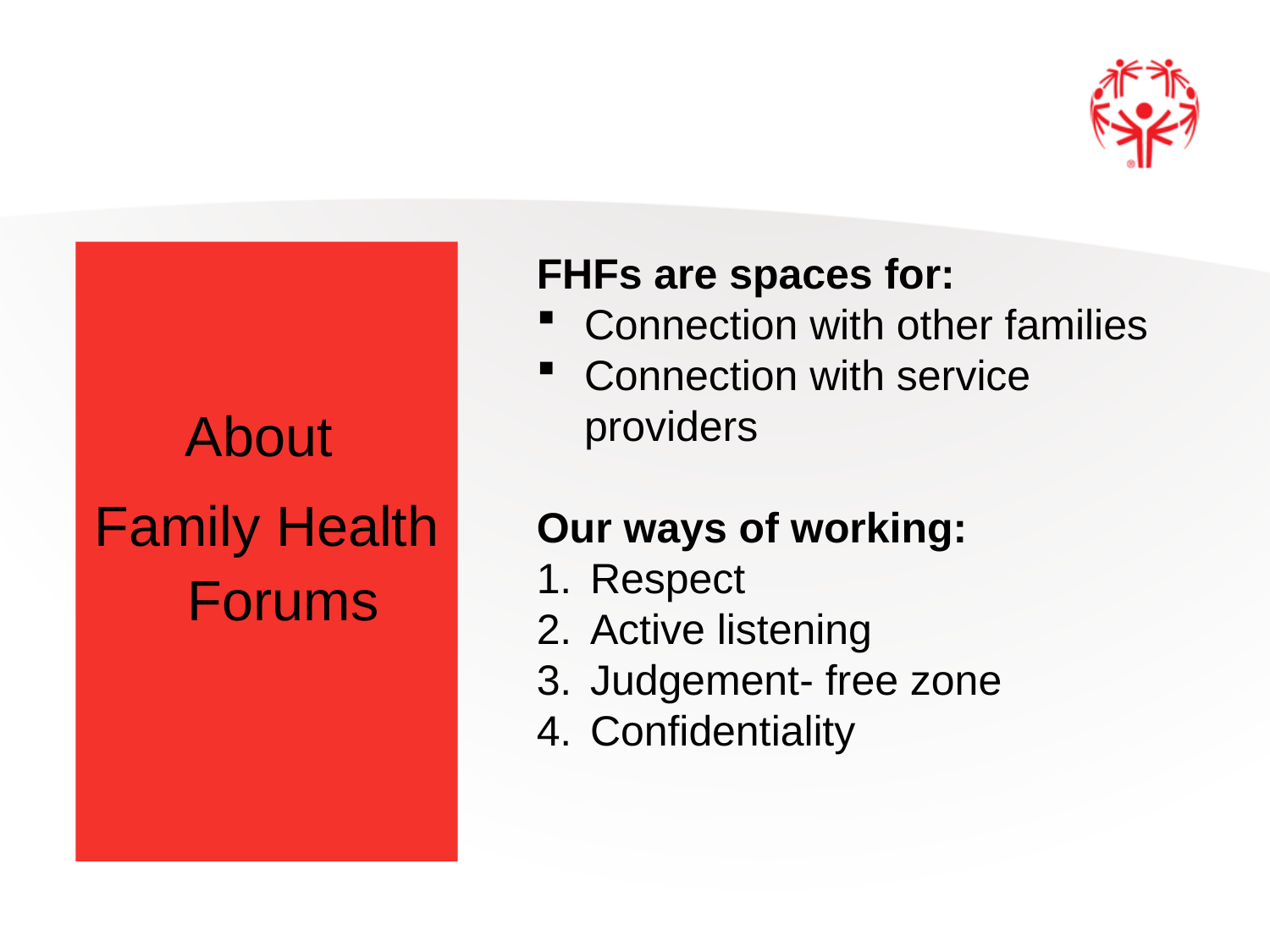

About
Family Health Forums
FHFs are spaces for:
Connection with other families
Connection with service providers

Our ways of working:
Respect
Active listening
Judgement- free zone
Confidentiality